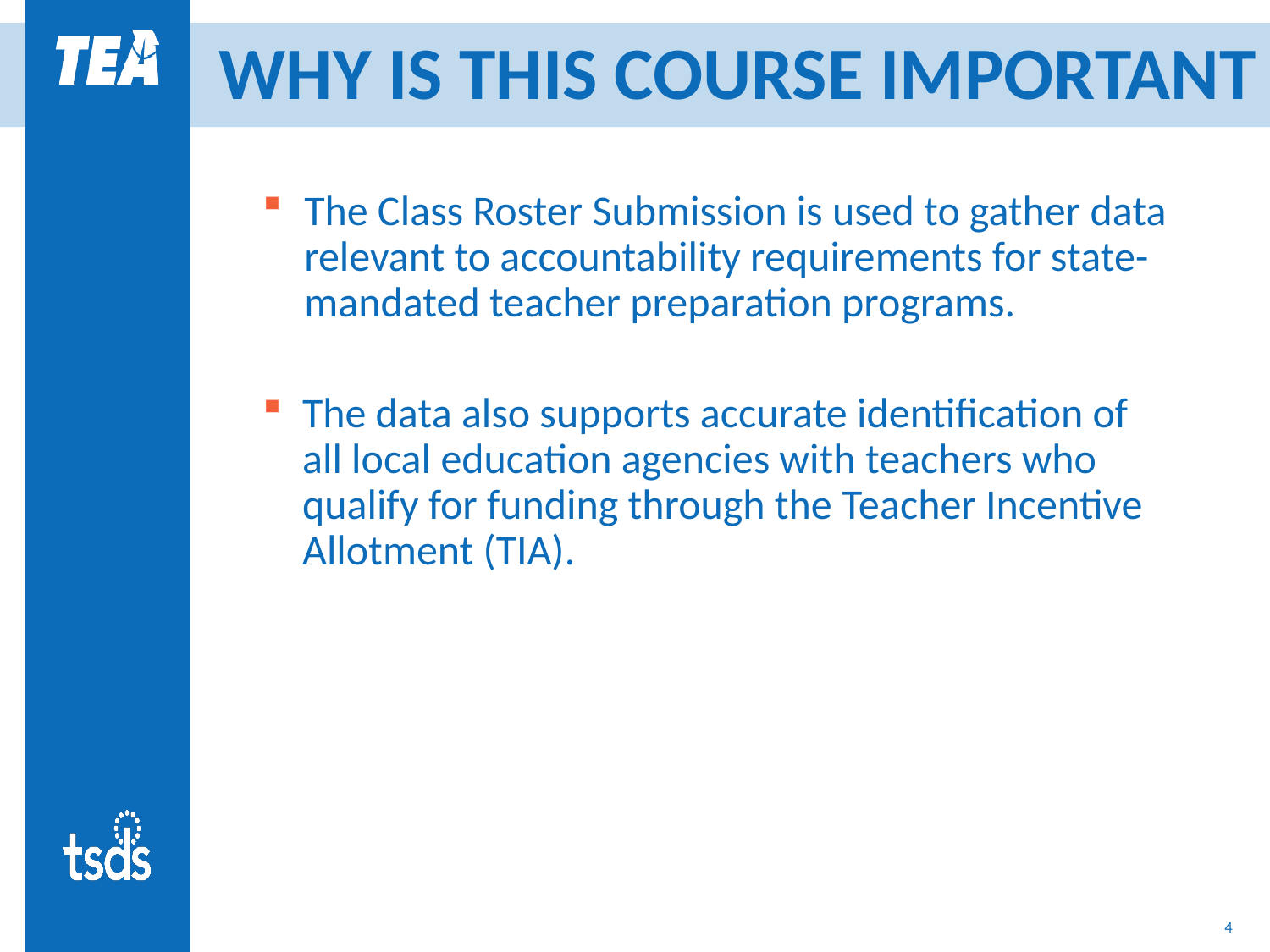

# WHY IS THIS COURSE IMPORTANT
The Class Roster Submission is used to gather data relevant to accountability requirements for state-mandated teacher preparation programs.

The data also supports accurate identification of all local education agencies with teachers who qualify for funding through the Teacher Incentive Allotment (TIA).

4